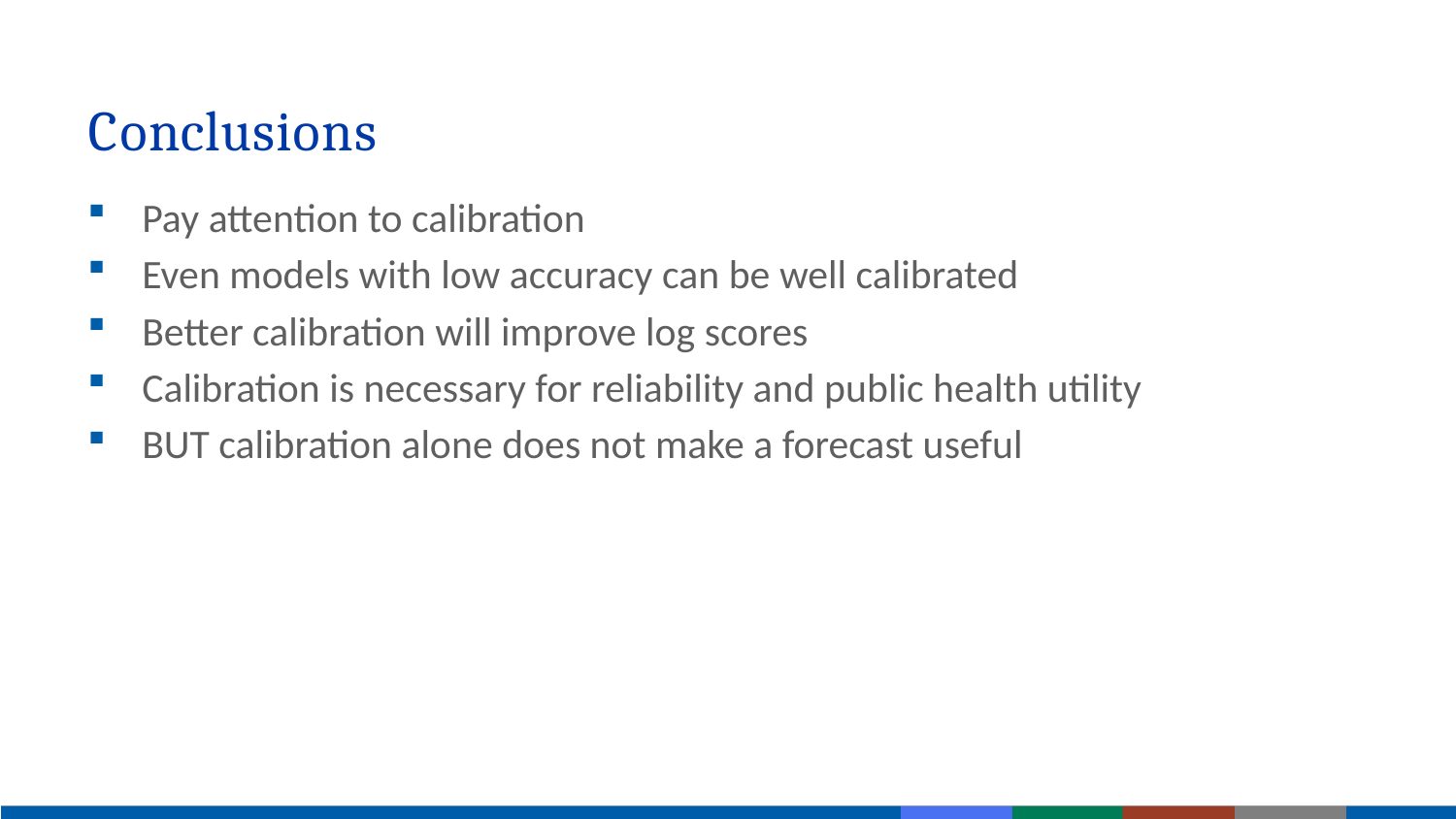

# Conclusions
Pay attention to calibration
Even models with low accuracy can be well calibrated
Better calibration will improve log scores
Calibration is necessary for reliability and public health utility
BUT calibration alone does not make a forecast useful